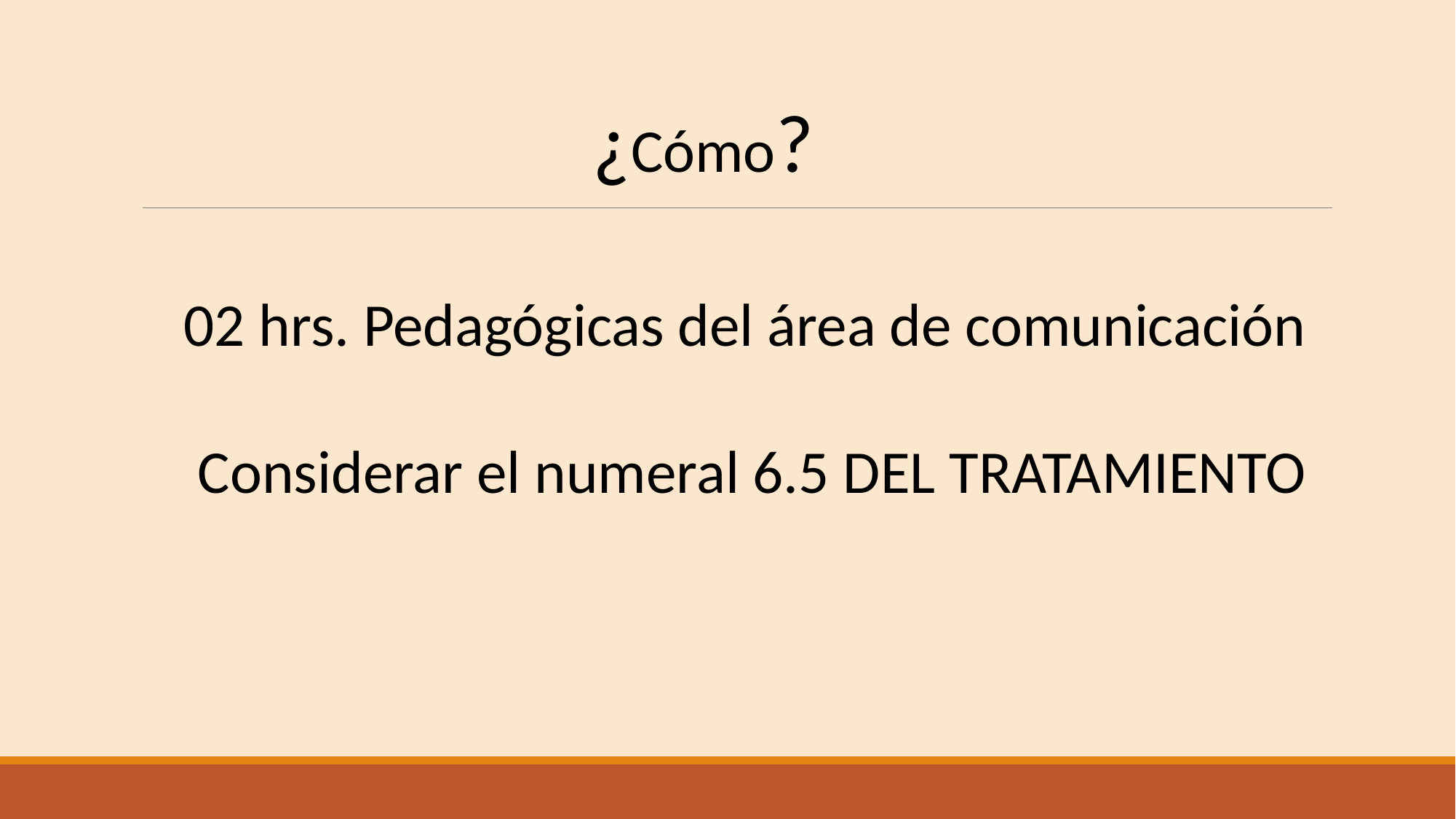

¿Cómo?
02 hrs. Pedagógicas del área de comunicación
Considerar el numeral 6.5 DEL TRATAMIENTO